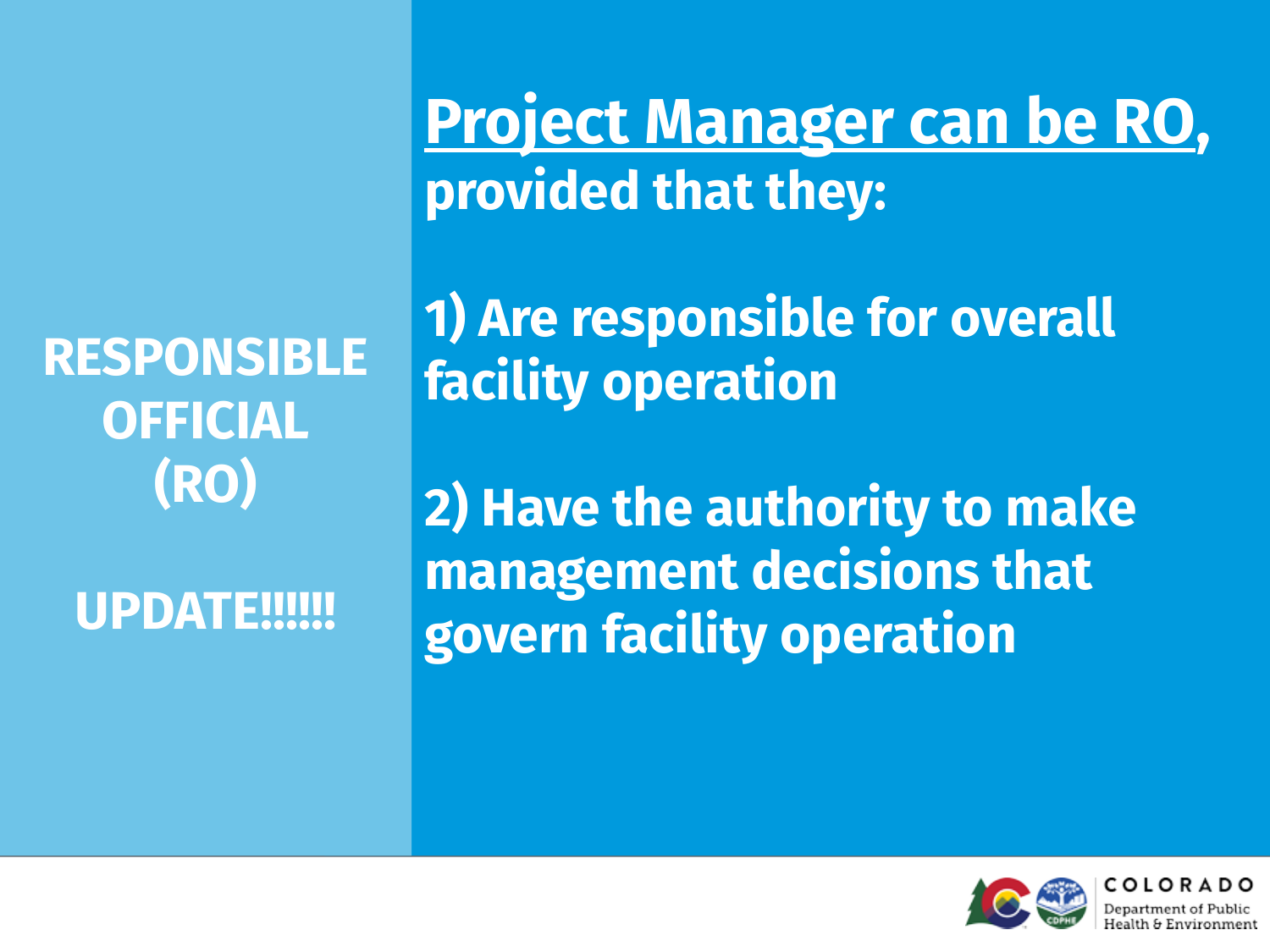

Project Manager can be RO, provided that they:

1) Are responsible for overall facility operation

2) Have the authority to make management decisions that govern facility operation
RESPONSIBLE OFFICIAL
(RO)

UPDATE!!!!!!